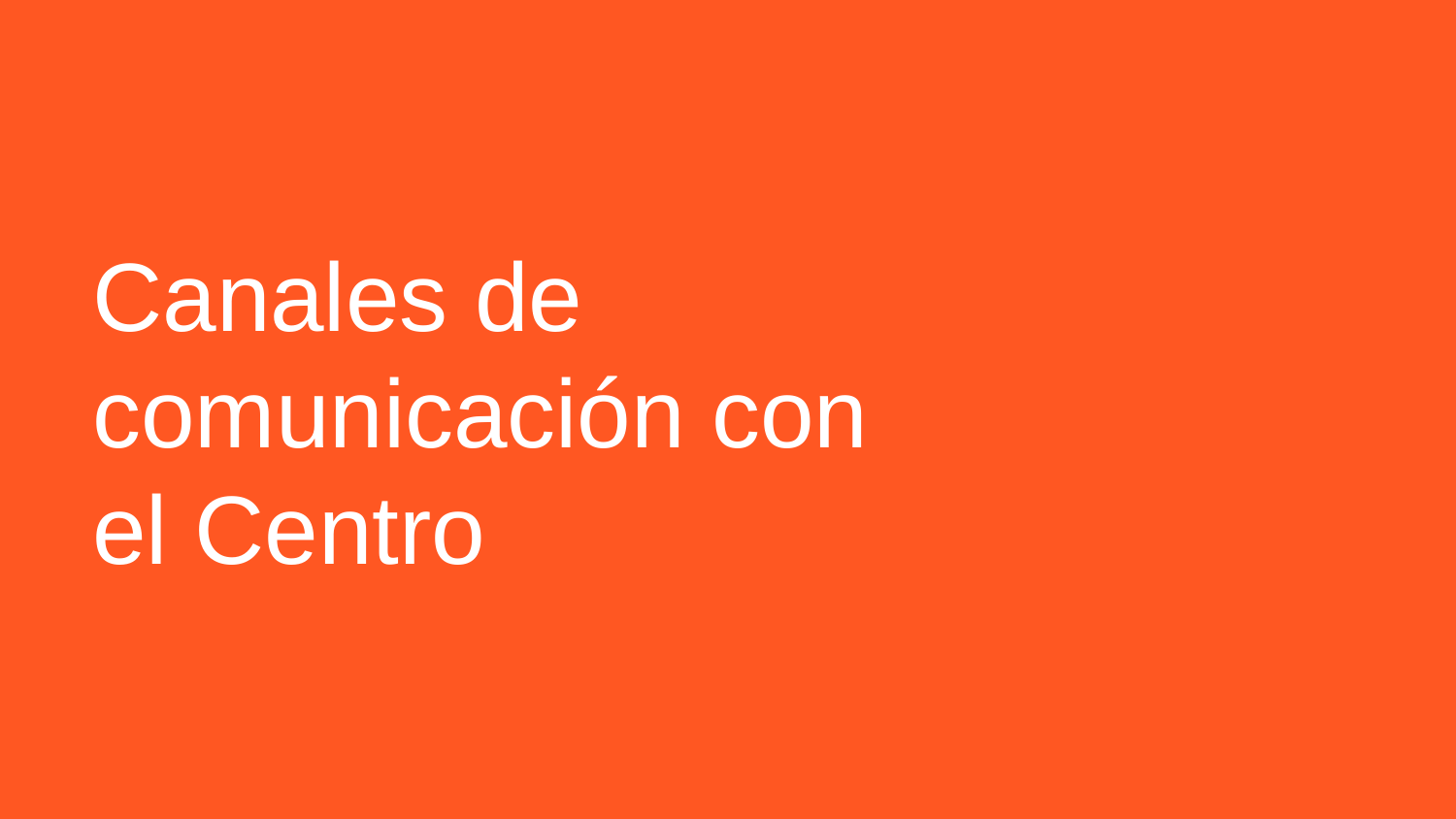

# Canales de comunicación con el Centro